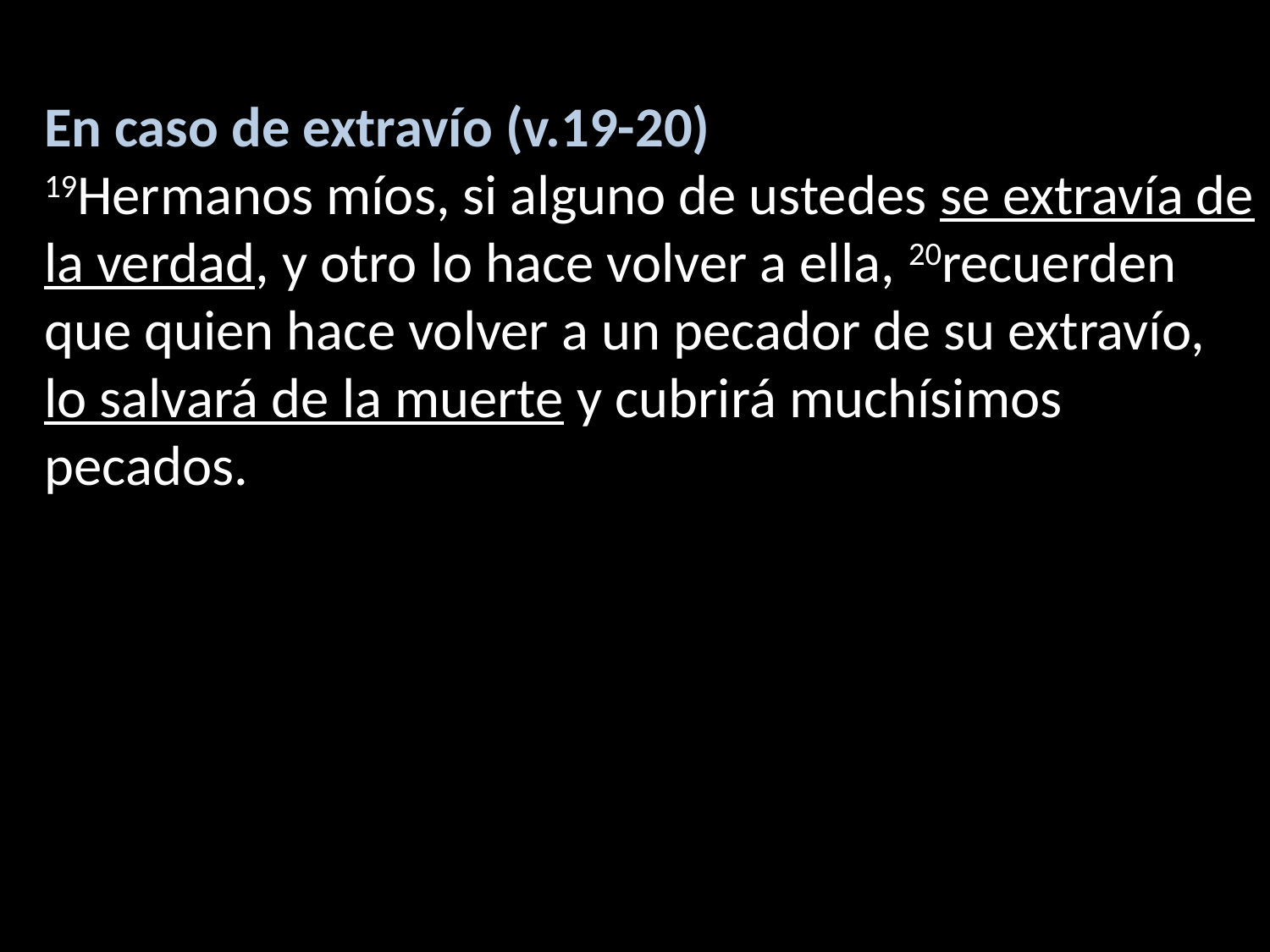

En caso de extravío (v.19-20)
19Hermanos míos, si alguno de ustedes se extravía de la verdad, y otro lo hace volver a ella, 20recuerden que quien hace volver a un pecador de su extravío, lo salvará de la muerte y cubrirá muchísimos pecados.